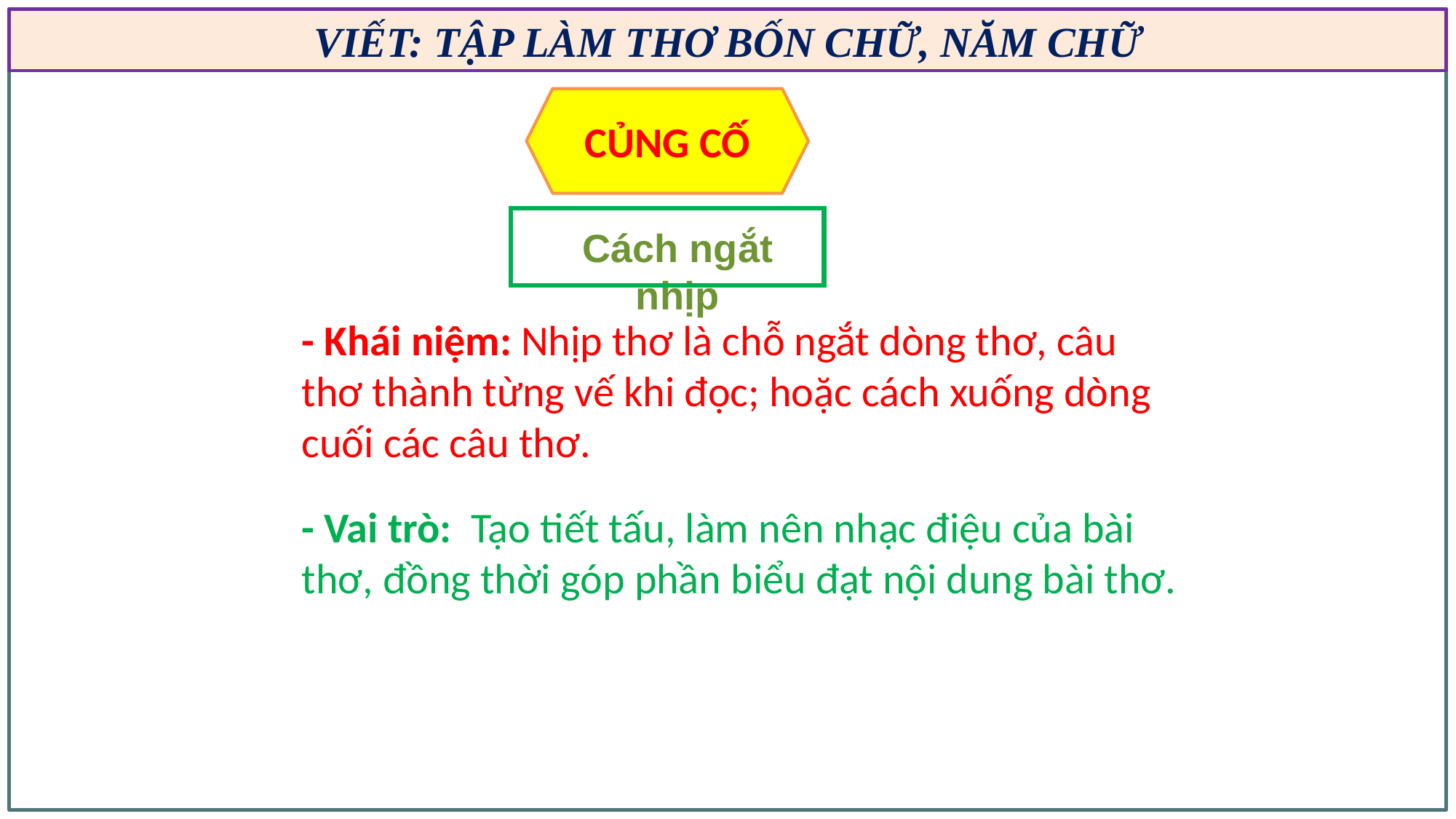

VIẾT: TẬP LÀM THƠ BỐN CHỮ, NĂM CHỮ

CỦNG CỐ

Cách ngắt nhịp
- Khái niệm: Nhịp thơ là chỗ ngắt dòng thơ, câu thơ thành từng vế khi đọc; hoặc cách xuống dòng cuối các câu thơ.
- Vai trò:  Tạo tiết tấu, làm nên nhạc điệu của bài thơ, đồng thời góp phần biểu đạt nội dung bài thơ.